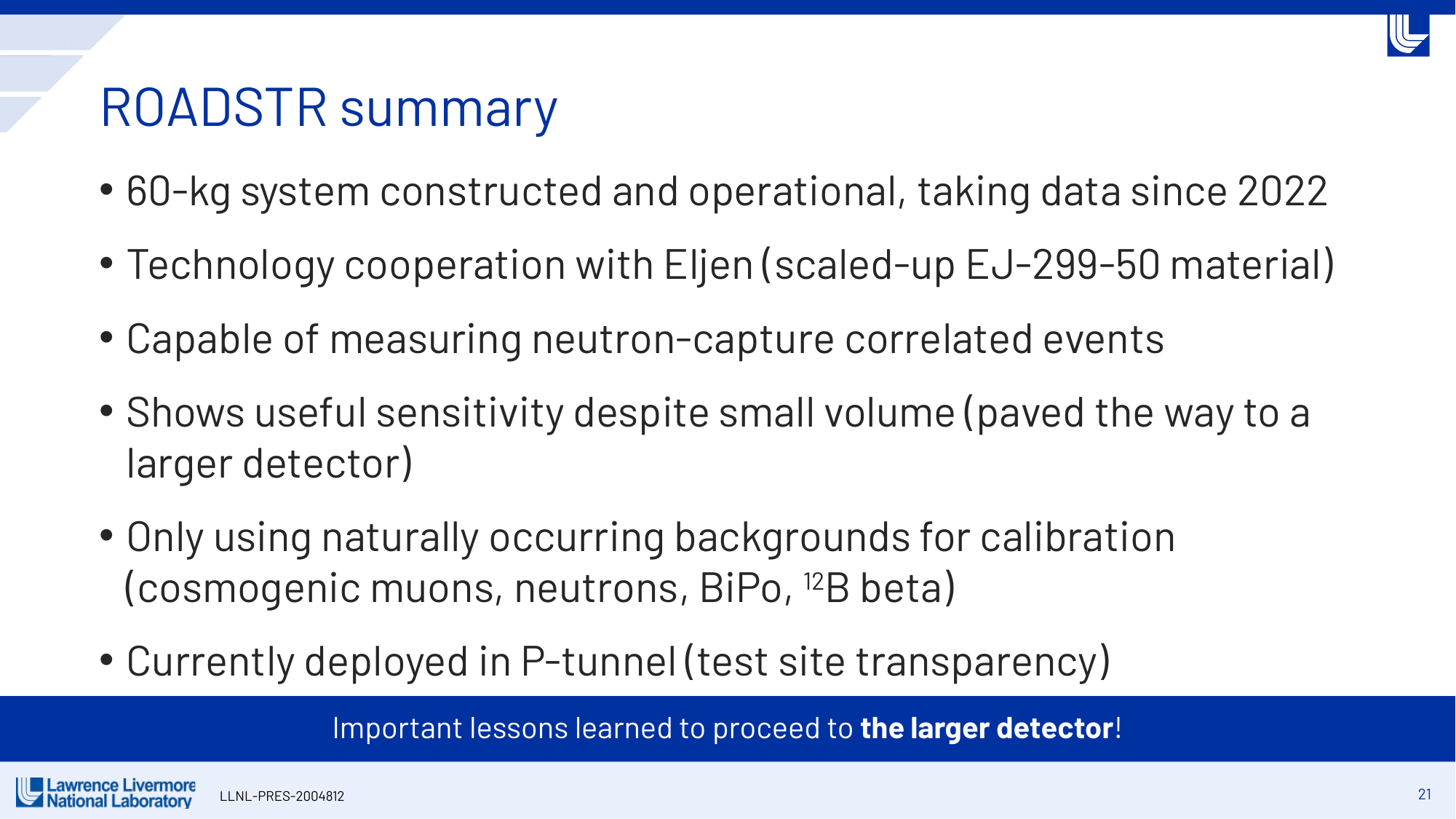

# ROADSTR summary
60-kg system constructed and operational, taking data since 2022
Technology cooperation with Eljen (scaled-up EJ-299-50 material)
Capable of measuring neutron-capture correlated events
Shows useful sensitivity despite small volume (paved the way to a larger detector)
Only using naturally occurring backgrounds for calibration (cosmogenic muons, neutrons, BiPo, 12B beta)
Currently deployed in P-tunnel (test site transparency)

Important lessons learned to proceed to the larger detector!